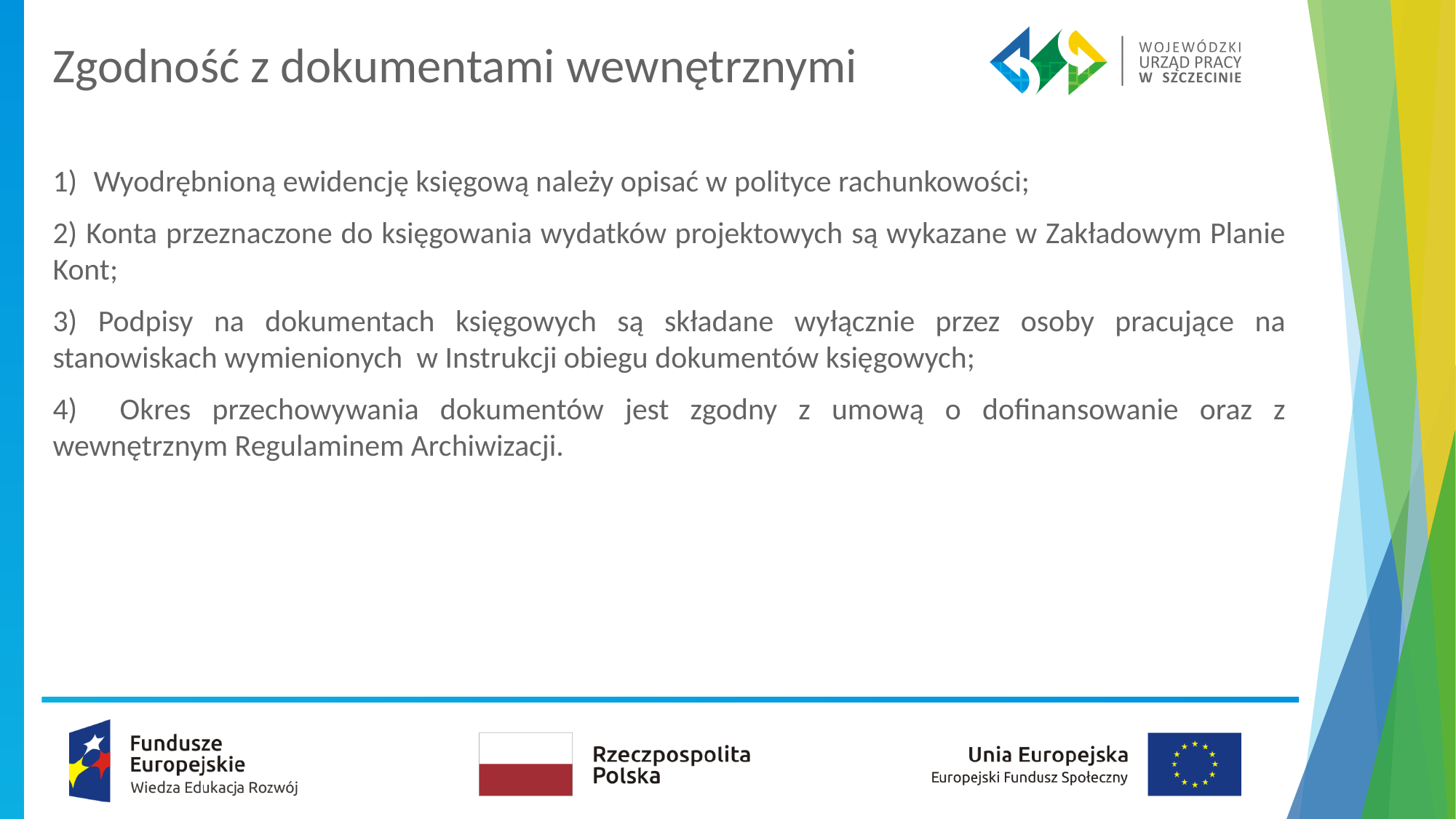

# Zgodność z dokumentami wewnętrznymi
Wyodrębnioną ewidencję księgową należy opisać w polityce rachunkowości;
2) Konta przeznaczone do księgowania wydatków projektowych są wykazane w Zakładowym Planie Kont;
3) Podpisy na dokumentach księgowych są składane wyłącznie przez osoby pracujące na stanowiskach wymienionych  w Instrukcji obiegu dokumentów księgowych;
4)  Okres przechowywania dokumentów jest zgodny z umową o dofinansowanie oraz z wewnętrznym Regulaminem Archiwizacji.